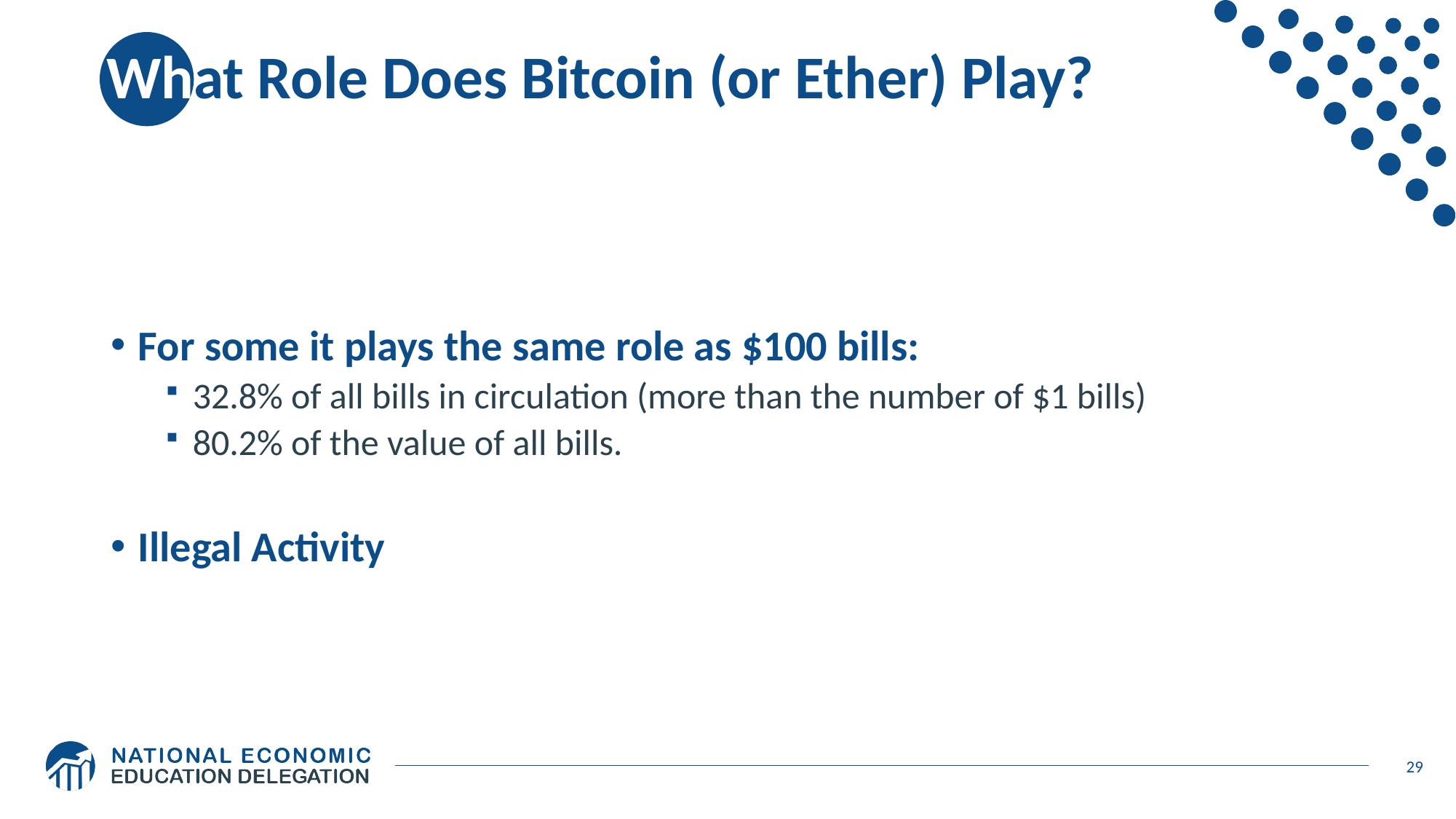

# What Role Does Bitcoin (or Ether) Play?
For some it plays the same role as $100 bills:
32.8% of all bills in circulation (more than the number of $1 bills)
80.2% of the value of all bills.

Illegal Activity
29